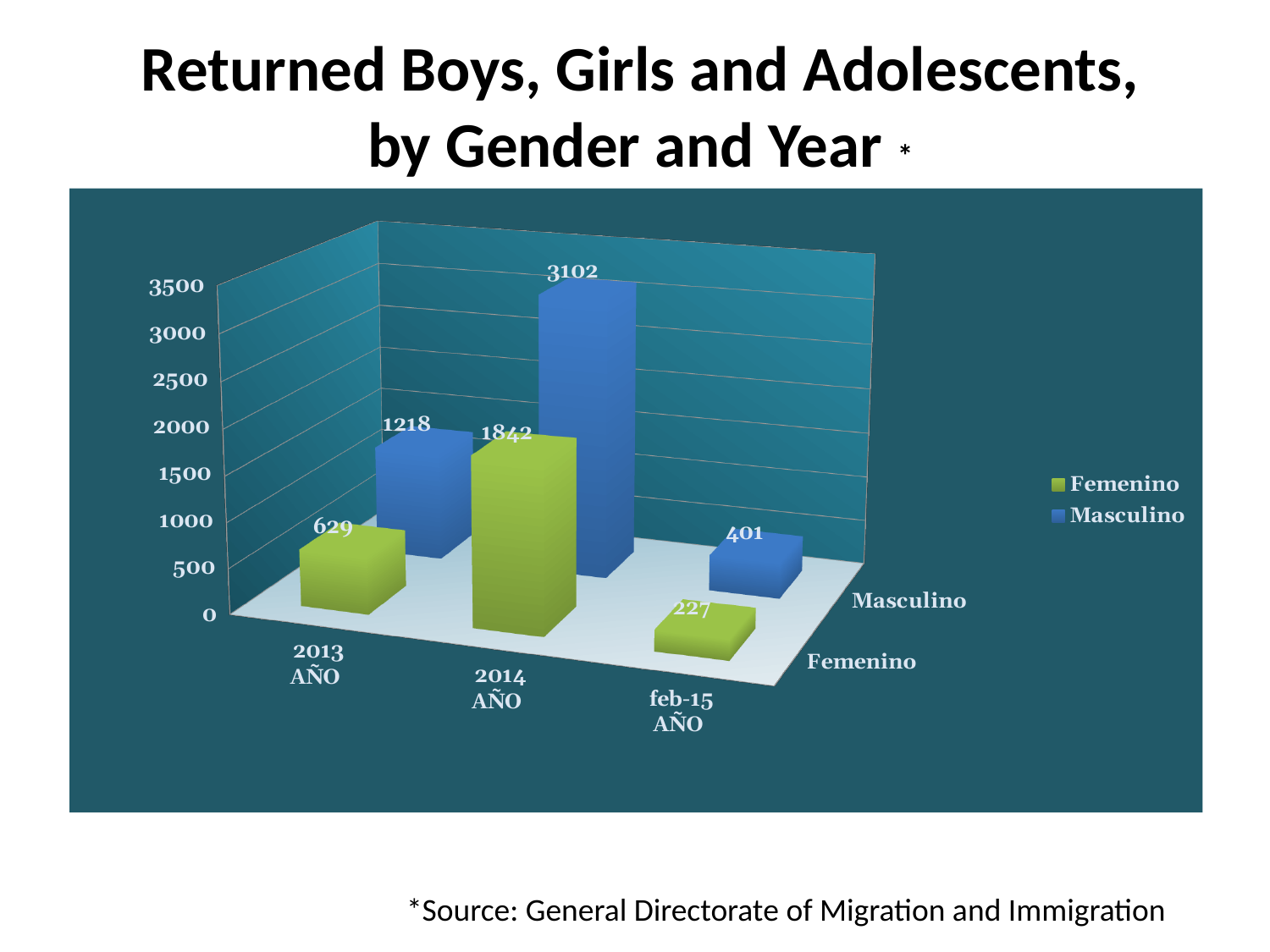

Returned Boys, Girls and Adolescents, by Gender and Year *

[unsupported chart]

*Source: General Directorate of Migration and Immigration